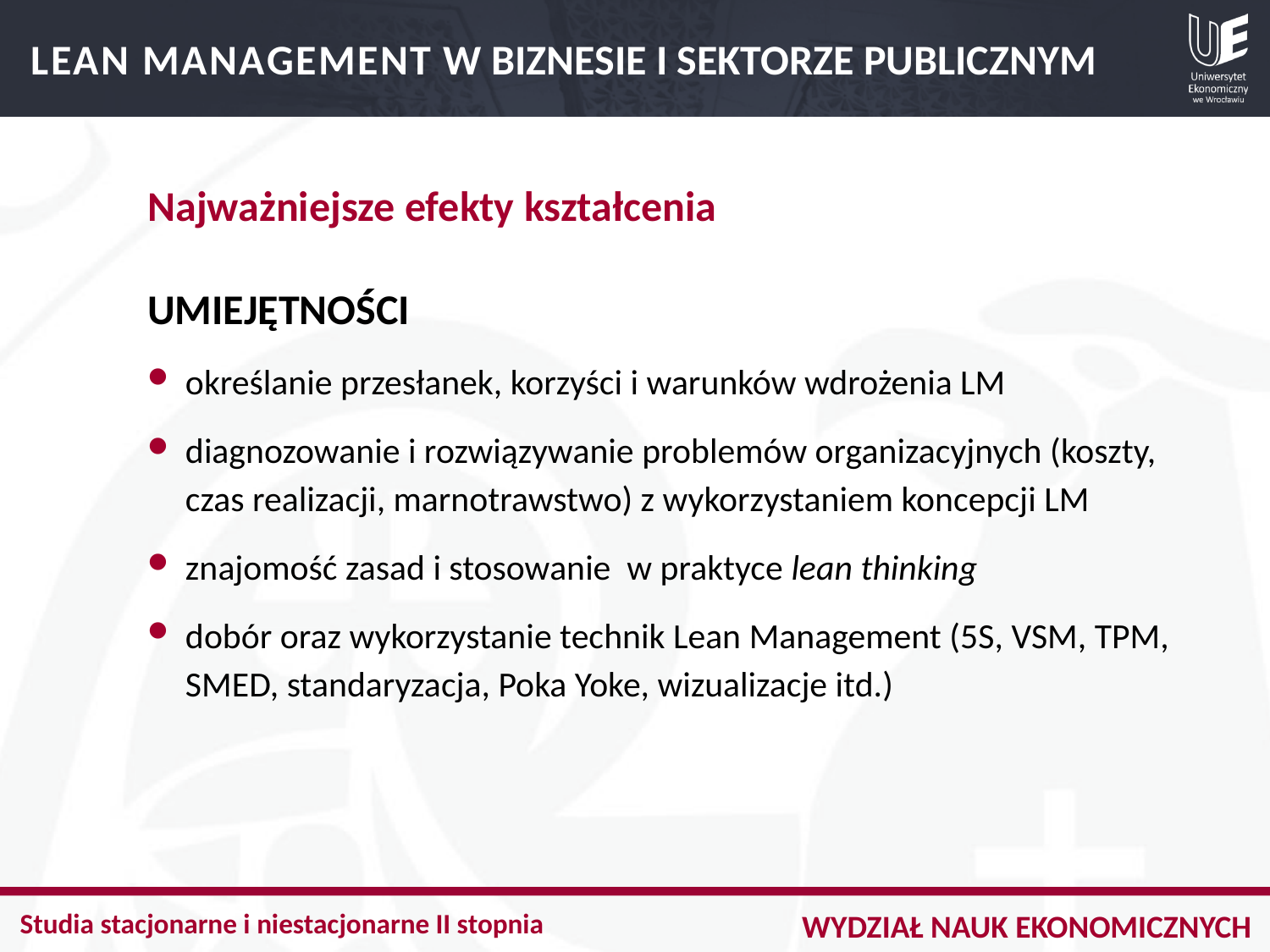

LEAN MANAGEMENT W BIZNESIE I SEKTORZE PUBLICZNYM
Najważniejsze efekty kształcenia

UMIEJĘTNOŚCI
określanie przesłanek, korzyści i warunków wdrożenia LM
diagnozowanie i rozwiązywanie problemów organizacyjnych (koszty, czas realizacji, marnotrawstwo) z wykorzystaniem koncepcji LM
znajomość zasad i stosowanie  w praktyce lean thinking
dobór oraz wykorzystanie technik Lean Management (5S, VSM, TPM, SMED, standaryzacja, Poka Yoke, wizualizacje itd.)